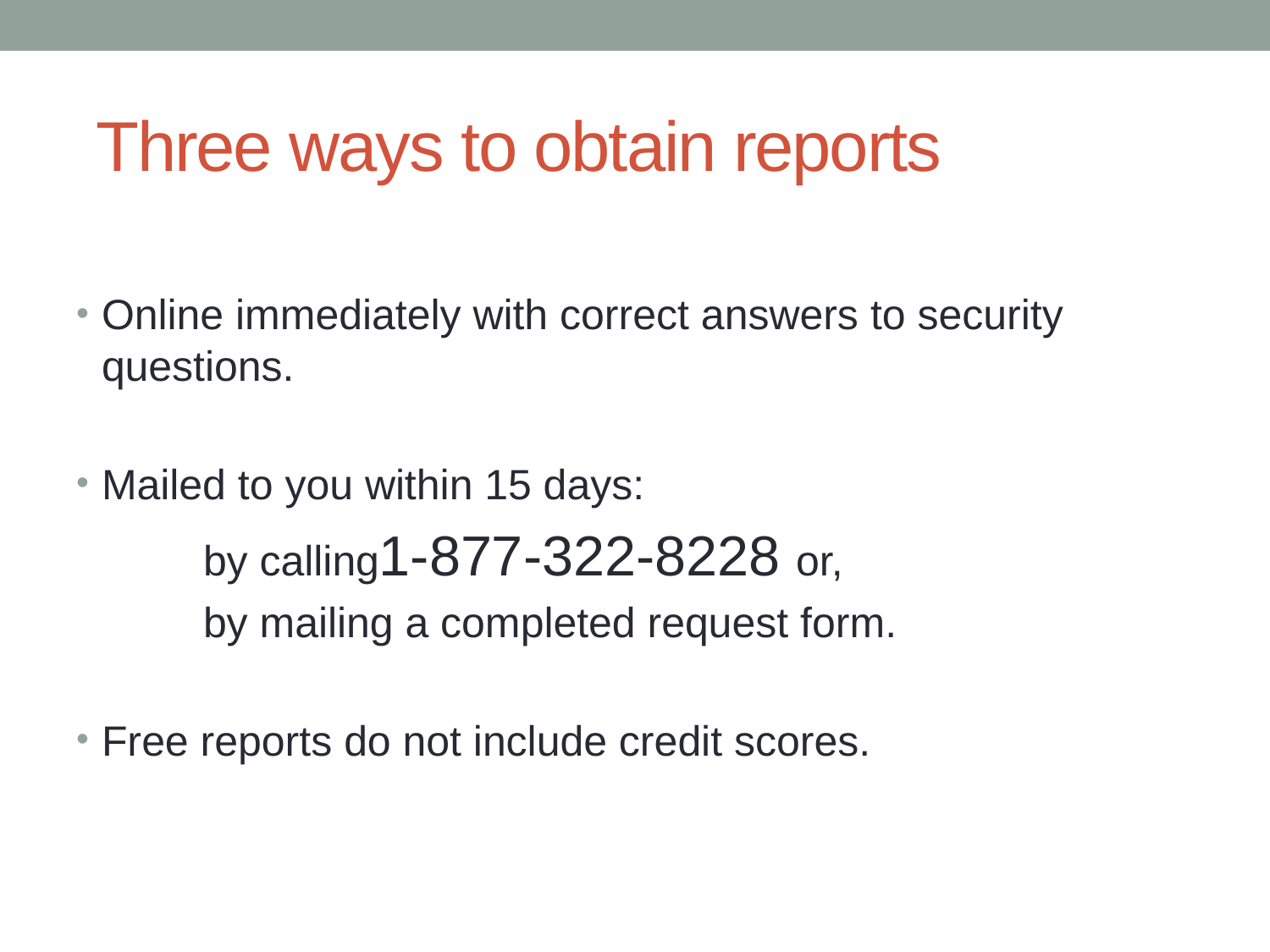

# Three ways to obtain reports

Online immediately with correct answers to security questions.

Mailed to you within 15 days:
	by calling1-877-322-8228 or,
   	by mailing a completed request form.

Free reports do not include credit scores.